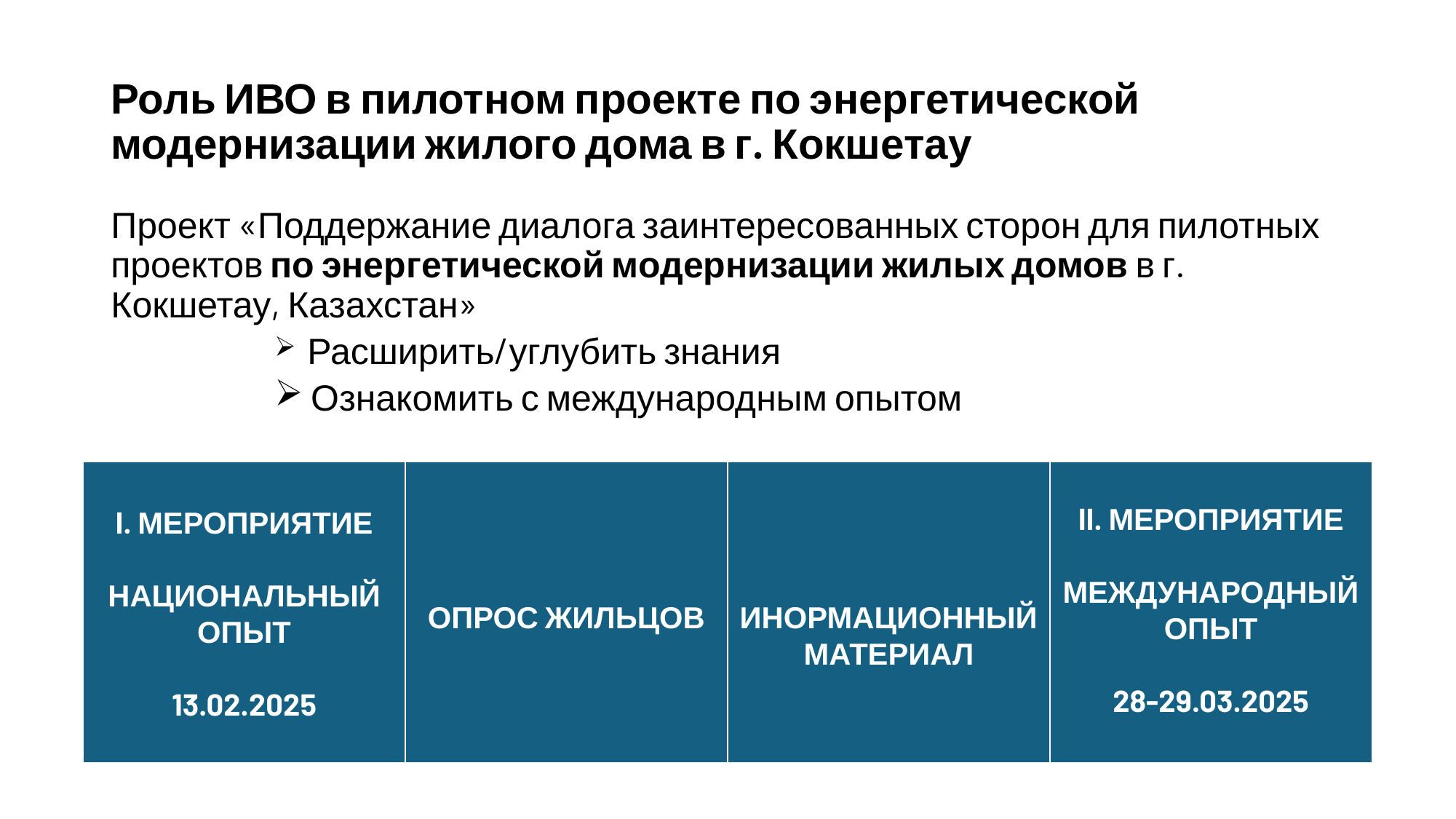

# Роль ИВО в пилотном проекте по энергетической модернизации жилого дома в г. Кокшетау
Проект «Поддержание диалога заинтересованных сторон для пилотных проектов по энергетической модернизации жилых домов в г. Кокшетау, Казахстан»
 Расширить/углубить знания
 Ознакомить с международным опытом

| I. Мероприятие НАЦИОНАЛЬНЫЙ ОПЫТ 13.02.2025 | ОПРОС жильцов | ИНОРМАЦИОННЫЙ МАТЕРИАЛ | II. МЕРОПРИЯТИЕ МЕЖДУНАРОДНЫЙ ОПЫТ 28-29.03.2025 |
| --- | --- | --- | --- |